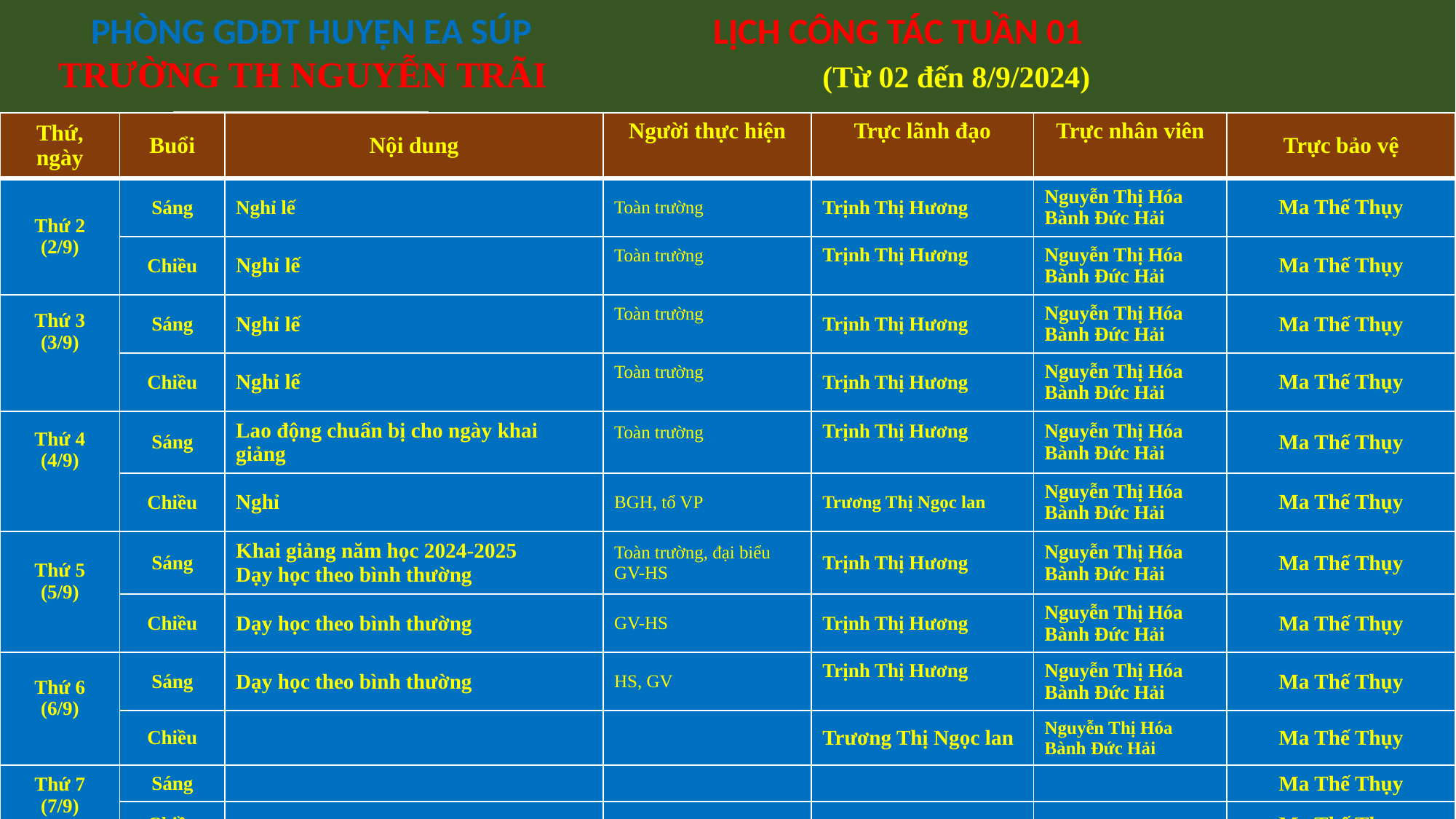

PHÒNG GDĐT HUYỆN EA SÚP		LỊCH CÔNG TÁC TUẦN 01
TRƯỜNG TH NGUYỄN TRÃI			(Từ 02 đến 8/9/2024)

| Thứ, ngày | Buổi | Nội dung | Người thực hiện | Trực lãnh đạo | Trực nhân viên | Trực bảo vệ |
| --- | --- | --- | --- | --- | --- | --- |
| Thứ 2 (2/9) | Sáng | Nghỉ lế | Toàn trường | Trịnh Thị Hương | Nguyễn Thị Hóa Bành Đức Hải | Ma Thế Thụy |
|  | Chiều | Nghỉ lế | Toàn trường | Trịnh Thị Hương | Nguyễn Thị Hóa Bành Đức Hải | Ma Thế Thụy |
| Thứ 3 (3/9) | Sáng | Nghỉ lế | Toàn trường | Trịnh Thị Hương | Nguyễn Thị Hóa Bành Đức Hải | Ma Thế Thụy |
|  | Chiều | Nghỉ lế | Toàn trường | Trịnh Thị Hương | Nguyễn Thị Hóa Bành Đức Hải | Ma Thế Thụy |
| Thứ 4 (4/9) | Sáng | Lao động chuẩn bị cho ngày khai giảng | Toàn trường | Trịnh Thị Hương | Nguyễn Thị Hóa Bành Đức Hải | Ma Thế Thụy |
|  | Chiều | Nghỉ | BGH, tổ VP | Trương Thị Ngọc lan | Nguyễn Thị Hóa Bành Đức Hải | Ma Thế Thụy |
| Thứ 5 (5/9) | Sáng | Khai giảng năm học 2024-2025 Dạy học theo bình thường | Toàn trường, đại biểu GV-HS | Trịnh Thị Hương | Nguyễn Thị Hóa Bành Đức Hải | Ma Thế Thụy |
|  | Chiều | Dạy học theo bình thường | GV-HS | Trịnh Thị Hương | Nguyễn Thị Hóa Bành Đức Hải | Ma Thế Thụy |
| Thứ 6 (6/9) | Sáng | Dạy học theo bình thường | HS, GV | Trịnh Thị Hương | Nguyễn Thị Hóa Bành Đức Hải | Ma Thế Thụy |
|  | Chiều |  |  | Trương Thị Ngọc lan | Nguyễn Thị Hóa Bành Đức Hải | Ma Thế Thụy |
| Thứ 7 (7/9) | Sáng |  |  |  |  | Ma Thế Thụy |
|  | Chiều |  |  |  |  | Ma Thế Thụy |
| Chủ nhật (8/9) | Sáng |  |  |  |  | Ma Thế Thụy |
|  | Chiều |  |  |  |  | Ma Thế Thụy |